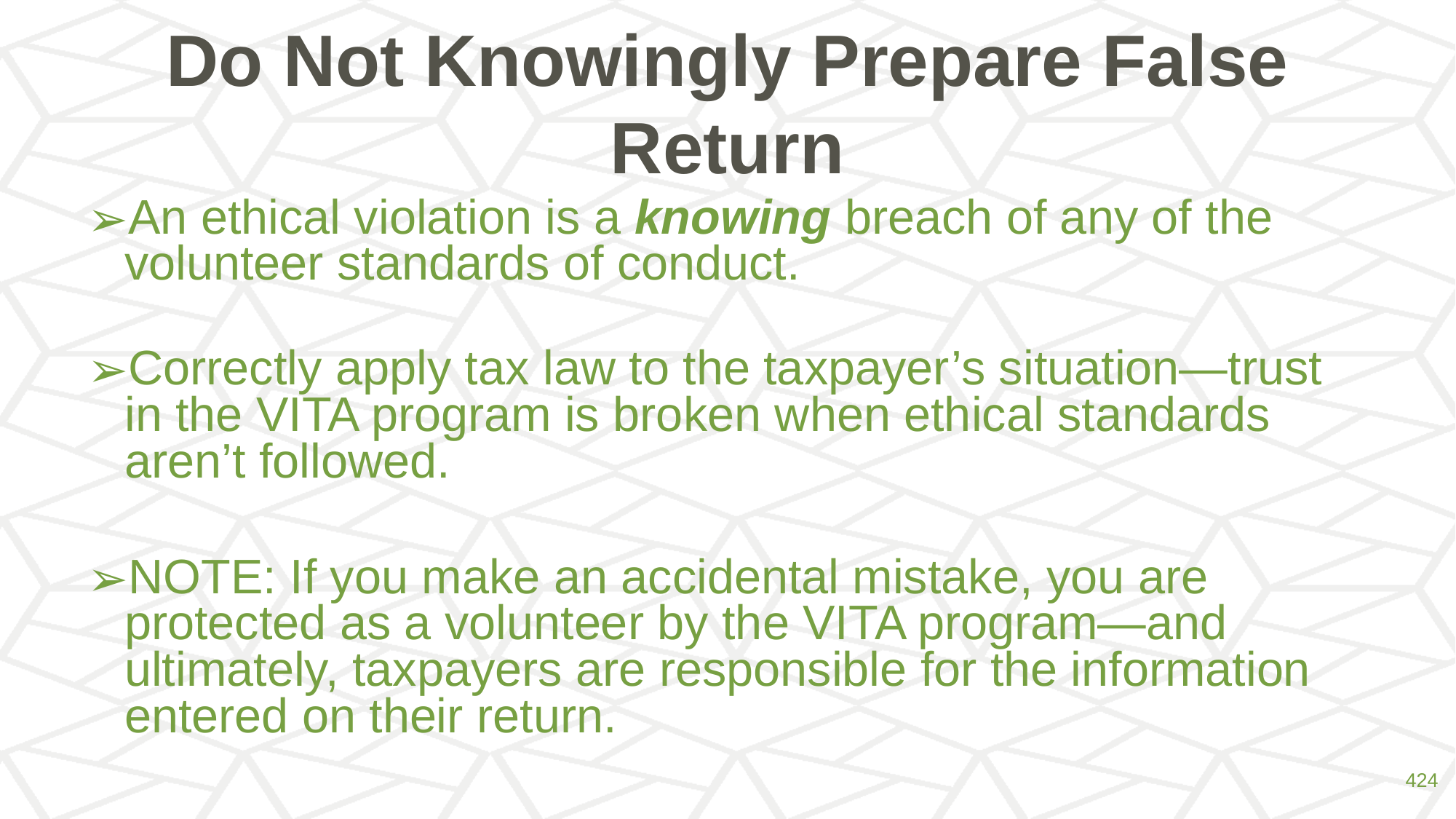

# Do Not Knowingly Prepare False Return
An ethical violation is a knowing breach of any of the volunteer standards of conduct.

Correctly apply tax law to the taxpayer’s situation—trust in the VITA program is broken when ethical standards aren’t followed.

NOTE: If you make an accidental mistake, you are protected as a volunteer by the VITA program—and ultimately, taxpayers are responsible for the information entered on their return.
424